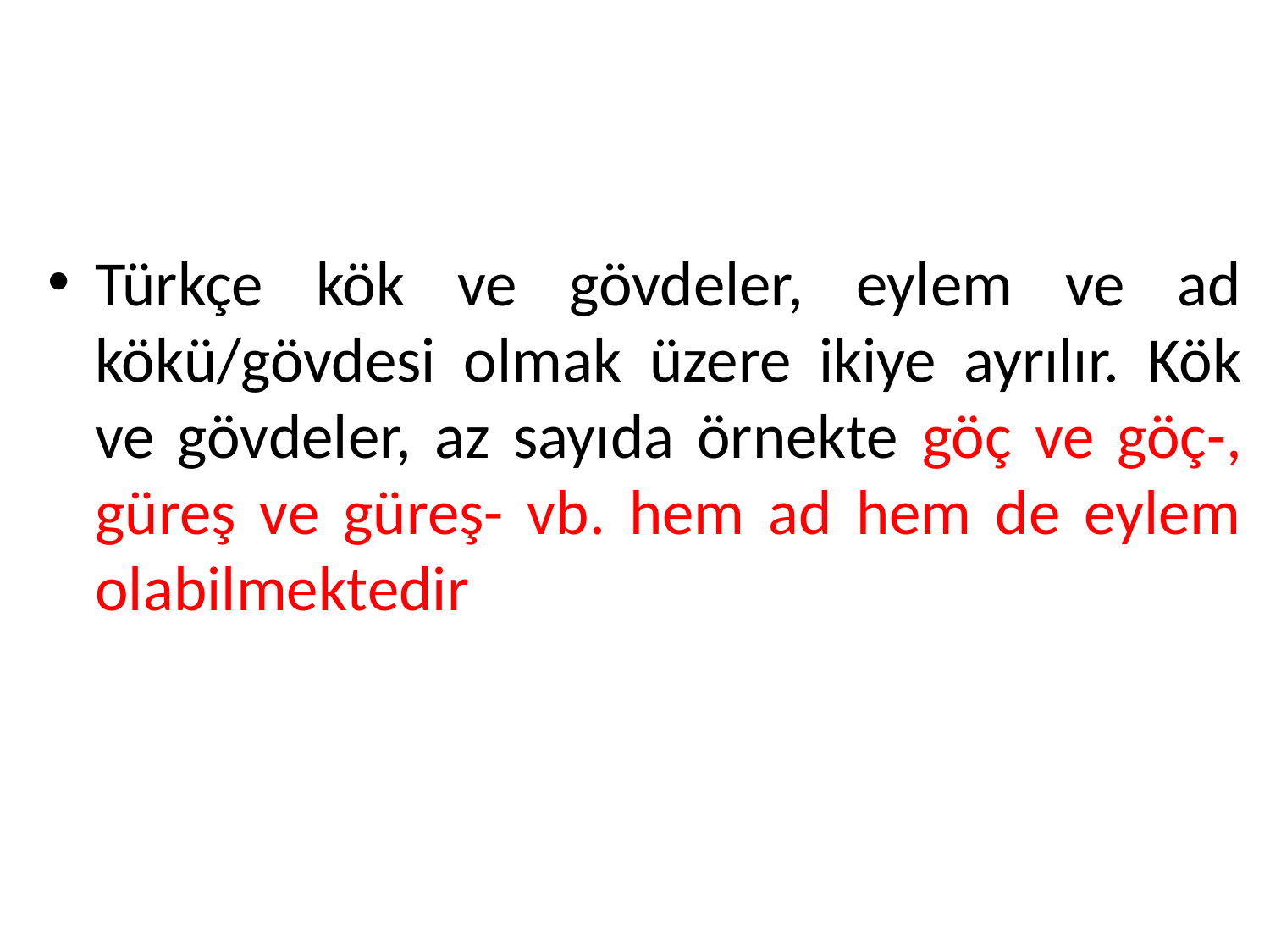

Türkçe kök ve gövdeler, eylem ve ad kökü/gövdesi olmak üzere ikiye ayrılır. Kök ve gövdeler, az sayıda örnekte göç ve göç-, güreş ve güreş- vb. hem ad hem de eylem olabilmektedir